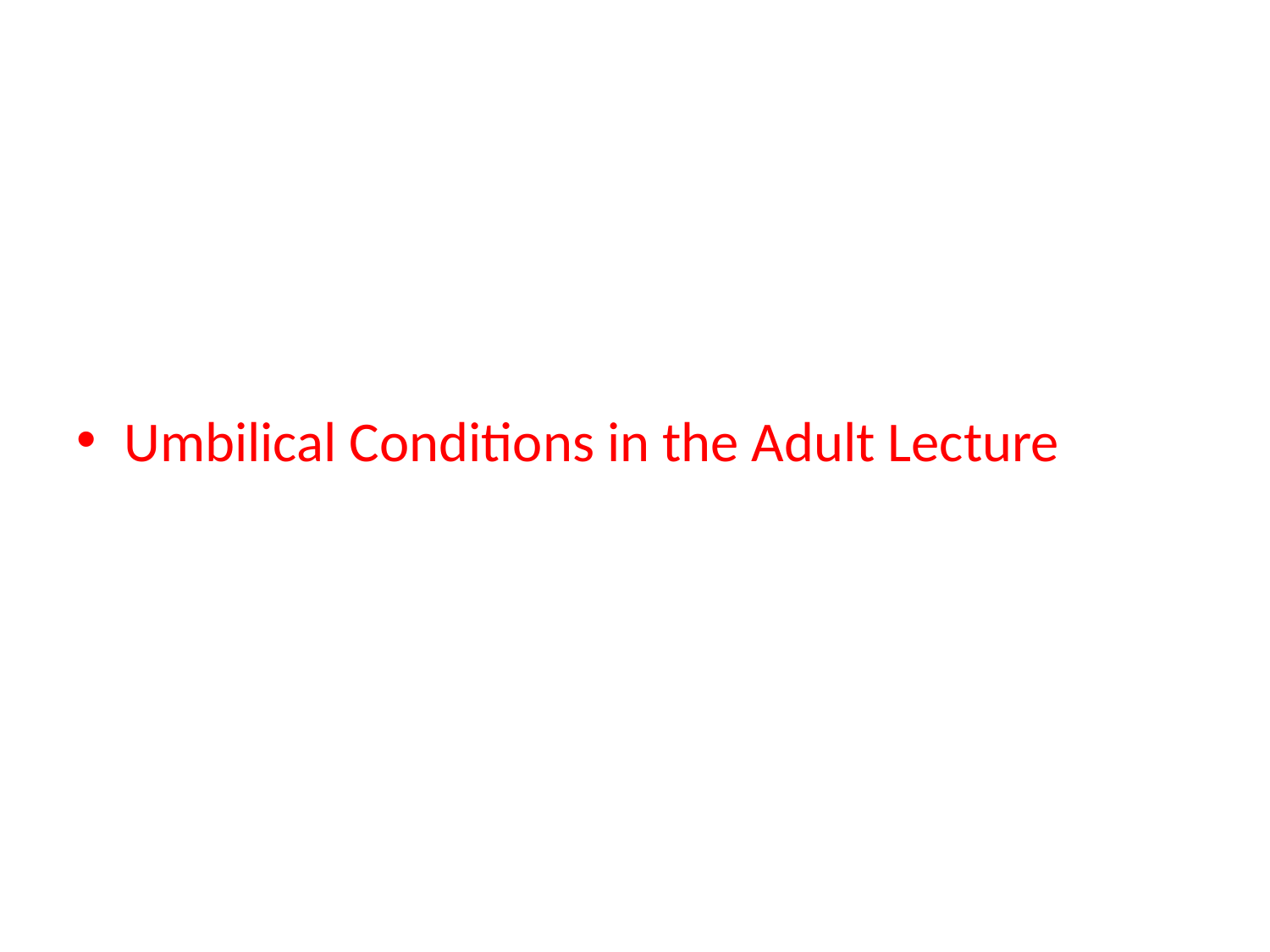

#
Umbilical Conditions in the Adult Lecture